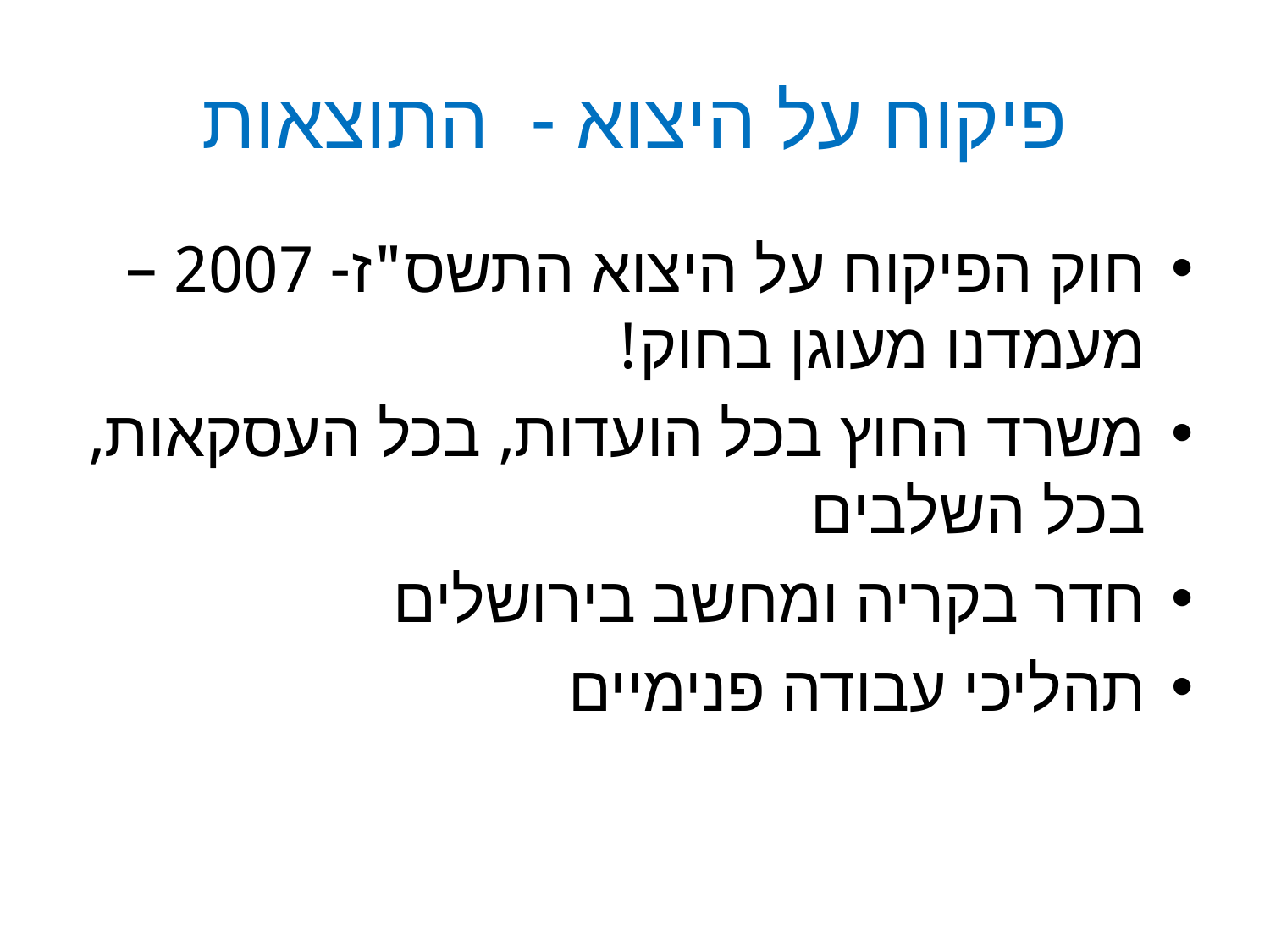

# פיקוח על היצוא -  התוצאות
חוק הפיקוח על היצוא התשס"ז- 2007 – מעמדנו מעוגן בחוק!
משרד החוץ בכל הועדות, בכל העסקאות, בכל השלבים
חדר בקריה ומחשב בירושלים
תהליכי עבודה פנימיים